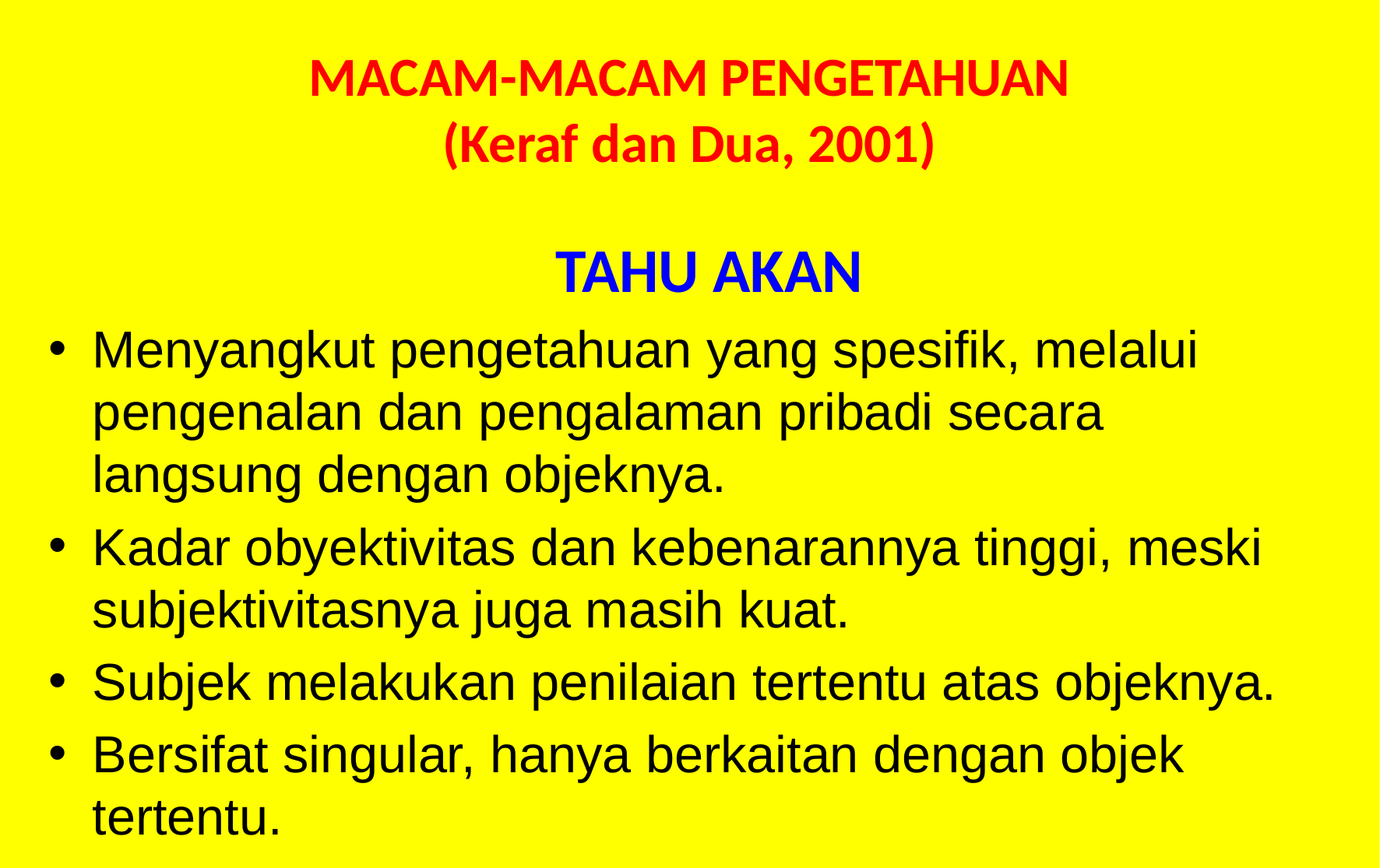

# MACAM-MACAM PENGETAHUAN (Keraf dan Dua, 2001)
TAHU AKAN
Menyangkut pengetahuan yang spesifik, melalui pengenalan dan pengalaman pribadi secara langsung dengan objeknya.
Kadar obyektivitas dan kebenarannya tinggi, meski subjektivitasnya juga masih kuat.
Subjek melakukan penilaian tertentu atas objeknya.
Bersifat singular, hanya berkaitan dengan objek tertentu.